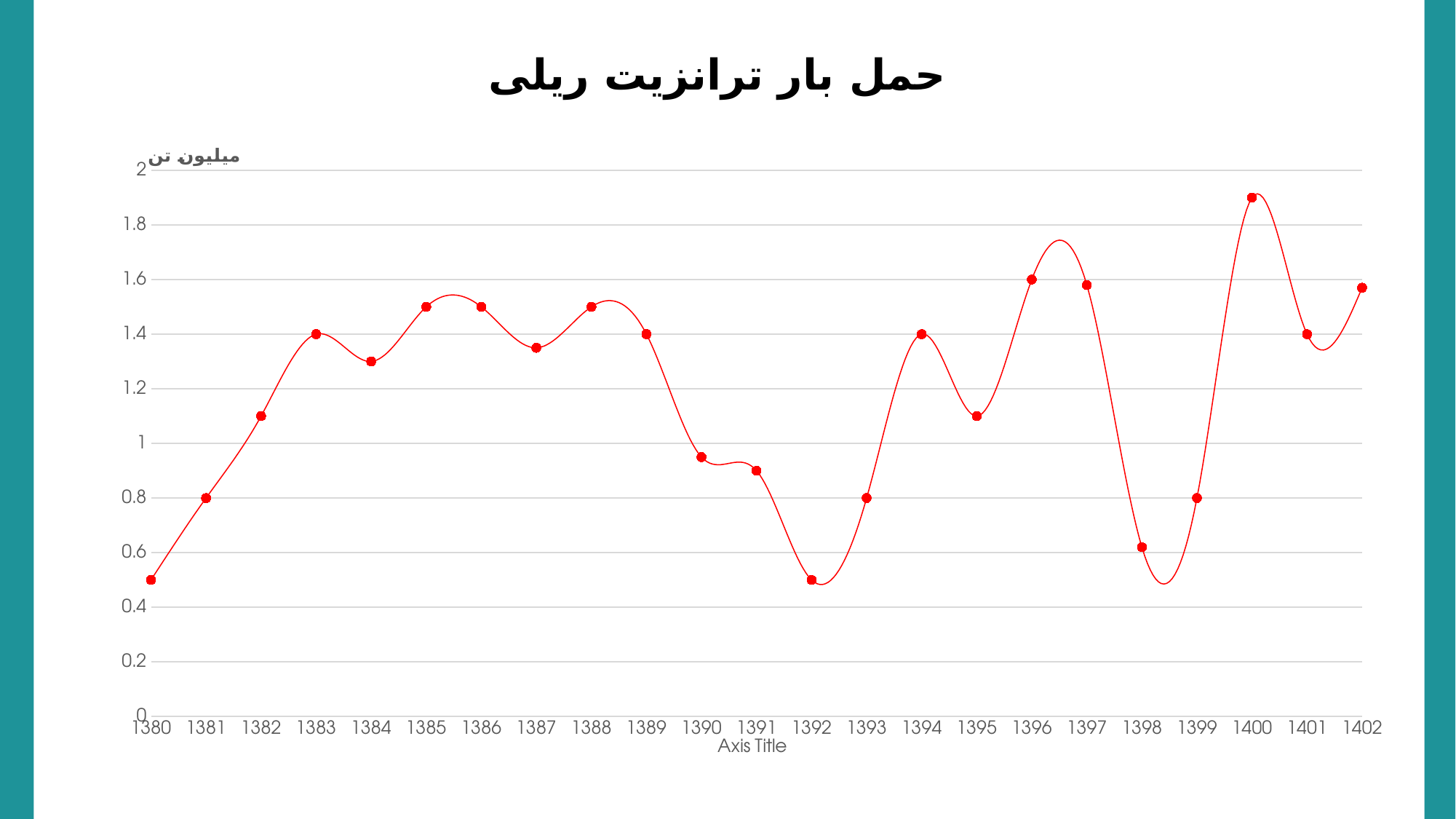

حمل بار ترانزیت ریلی

### Chart

| Category | ترانزیت |
|---|---|